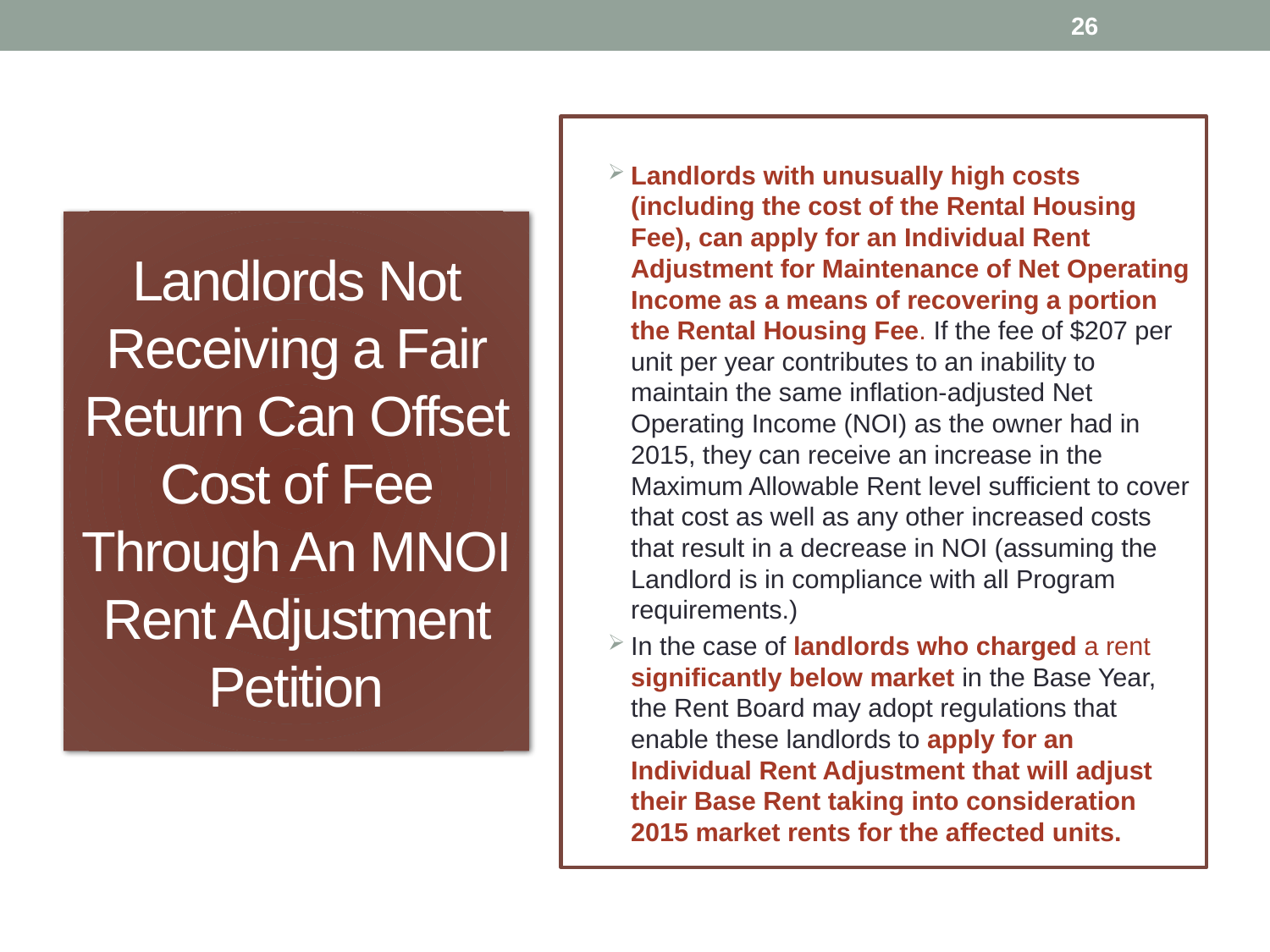

26

Landlords with unusually high costs (including the cost of the Rental Housing Fee), can apply for an Individual Rent Adjustment for Maintenance of Net Operating Income as a means of recovering a portion the Rental Housing Fee. If the fee of $207 per unit per year contributes to an inability to maintain the same inflation-adjusted Net Operating Income (NOI) as the owner had in 2015, they can receive an increase in the Maximum Allowable Rent level sufficient to cover that cost as well as any other increased costs that result in a decrease in NOI (assuming the Landlord is in compliance with all Program requirements.)
In the case of landlords who charged a rent significantly below market in the Base Year, the Rent Board may adopt regulations that enable these landlords to apply for an Individual Rent Adjustment that will adjust their Base Rent taking into consideration 2015 market rents for the affected units.

# Landlords Not Receiving a Fair Return Can Offset Cost of Fee Through An MNOI Rent Adjustment Petition